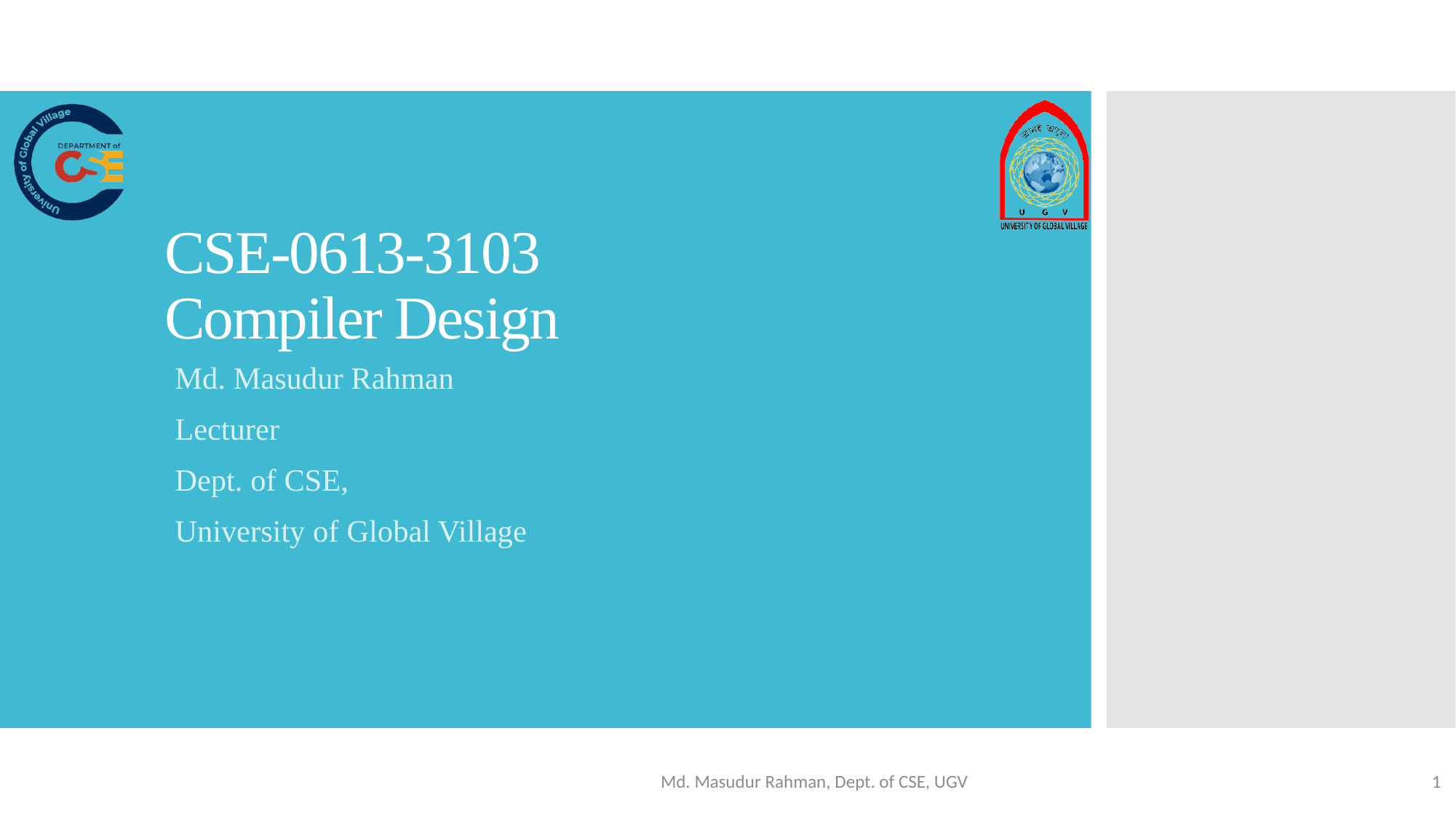

# CSE-0613-3103 Compiler Design
Md. Masudur Rahman
Lecturer
Dept. of CSE,
University of Global Village
Md. Masudur Rahman, Dept. of CSE, UGV
1